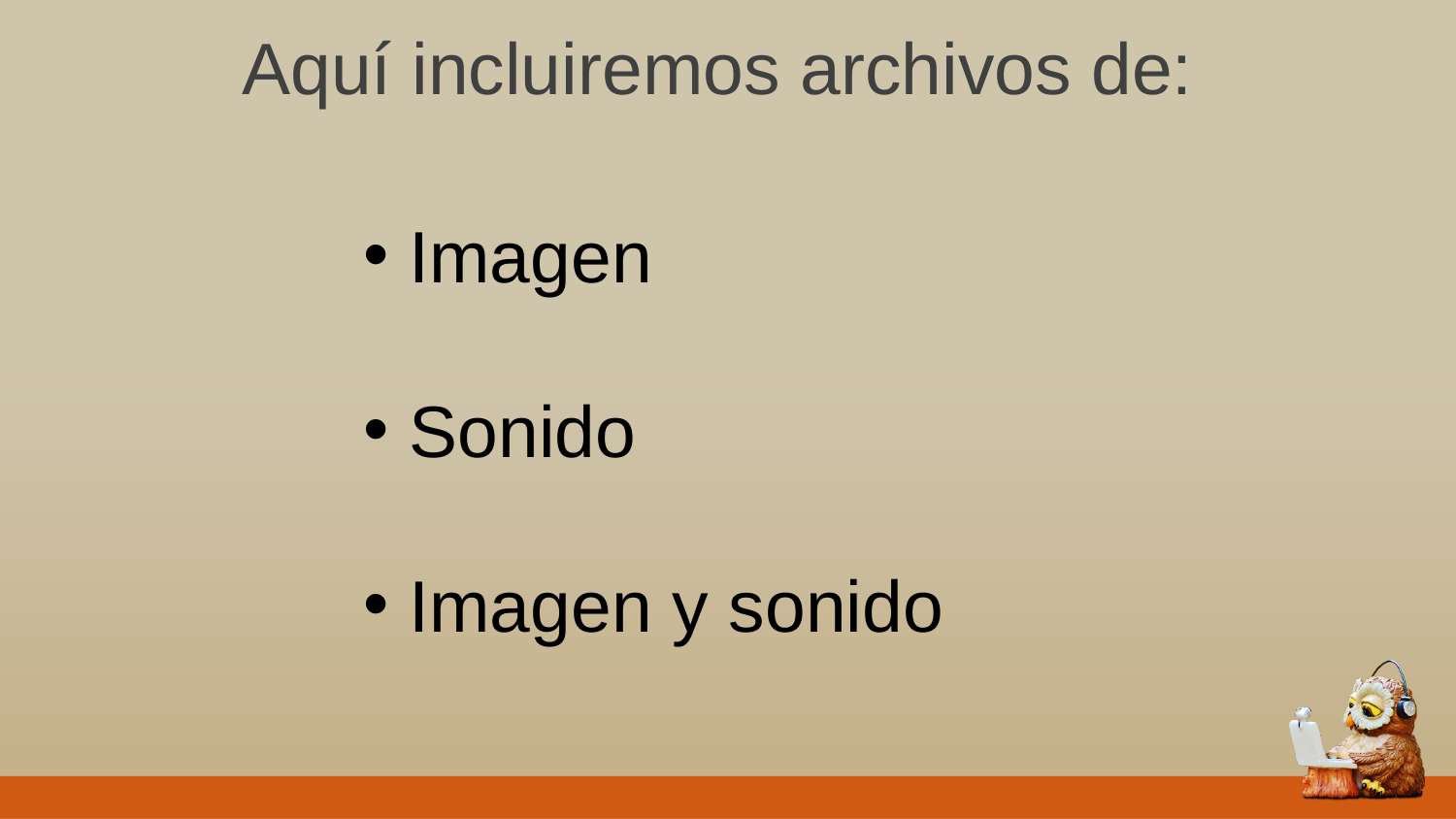

Aquí incluiremos archivos de:
Imagen

Sonido

Imagen y sonido